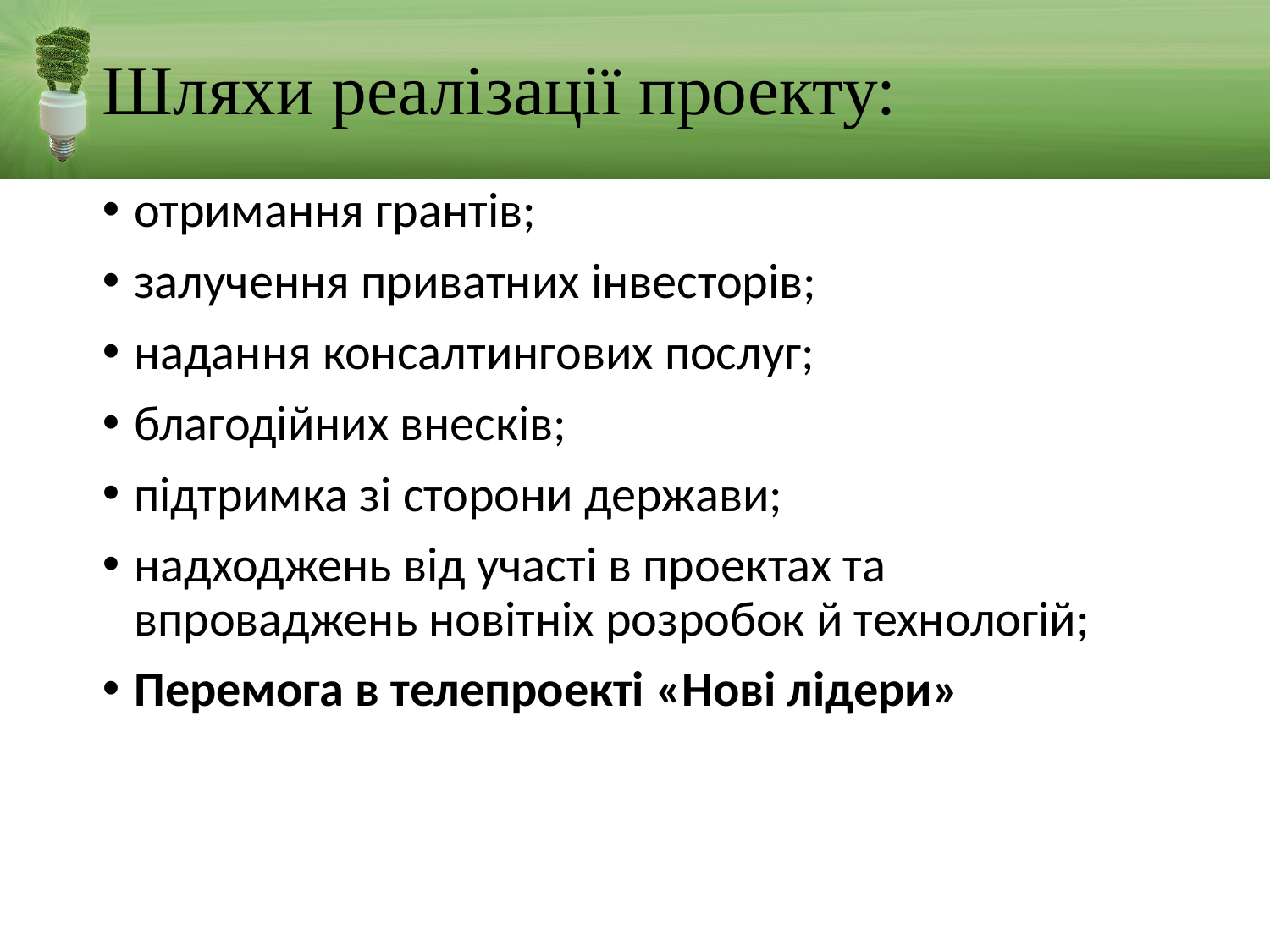

# Шляхи реалізації проекту:
отримання грантів;
залучення приватних інвесторів;
надання консалтингових послуг;
благодійних внесків;
підтримка зі сторони держави;
надходжень від участі в проектах та впроваджень новітніх розробок й технологій;
Перемога в телепроекті «Нові лідери»